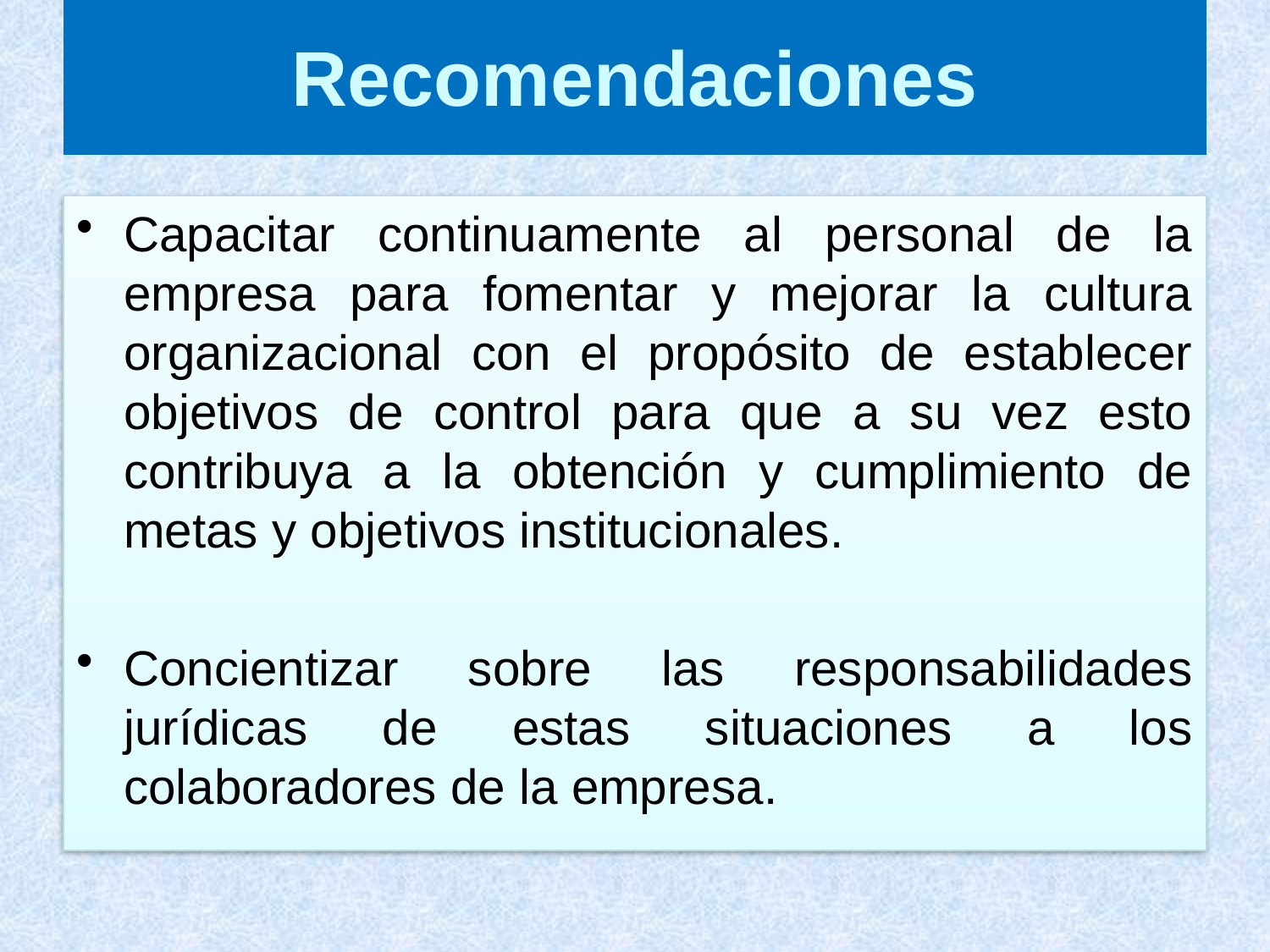

# Recomendaciones
Capacitar continuamente al personal de la empresa para fomentar y mejorar la cultura organizacional con el propósito de establecer objetivos de control para que a su vez esto contribuya a la obtención y cumplimiento de metas y objetivos institucionales.

Concientizar sobre las responsabilidades jurídicas de estas situaciones a los colaboradores de la empresa.